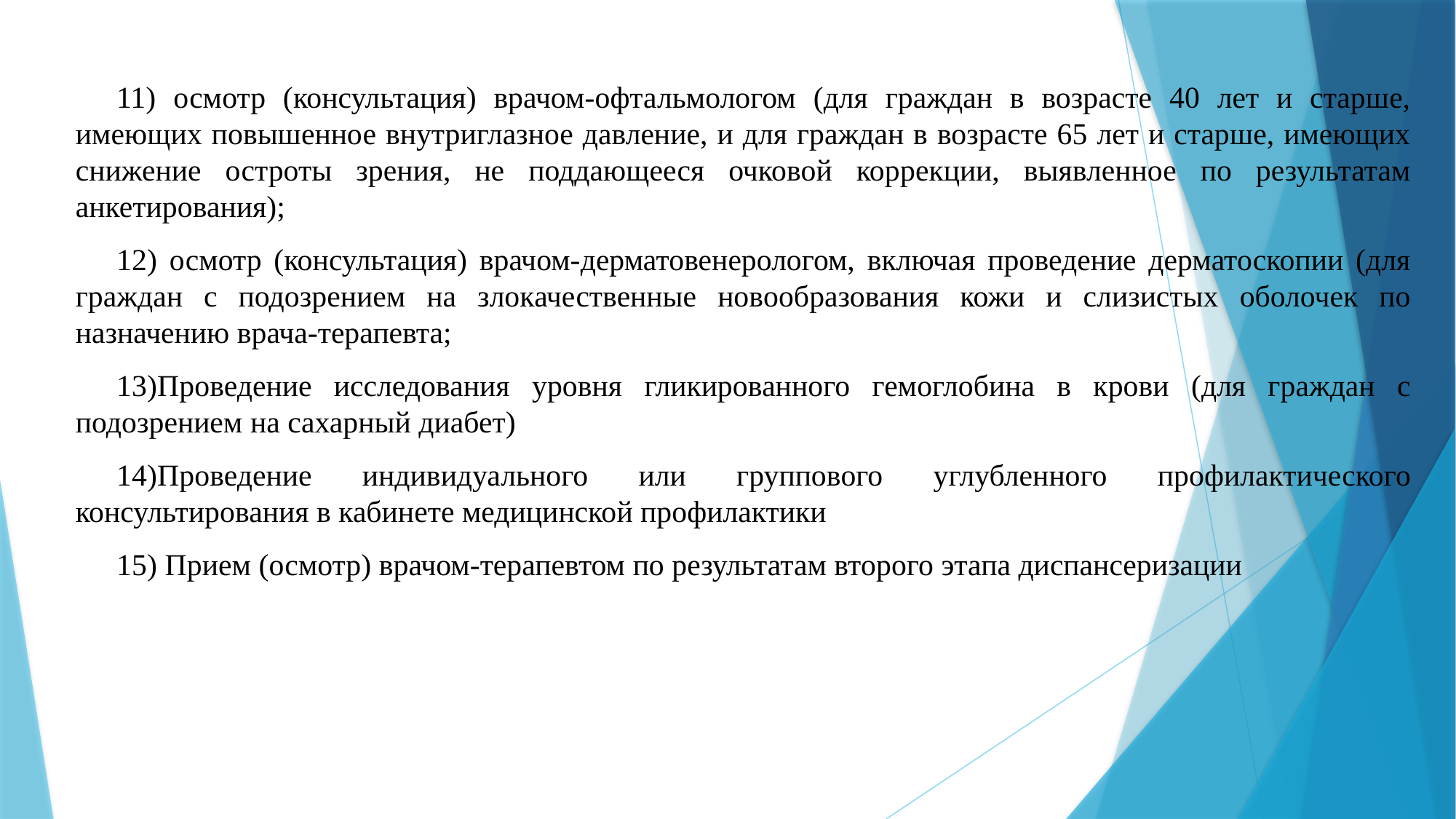

11) осмотр (консультация) врачом-офтальмологом (для граждан в возрасте 40 лет и старше, имеющих повышенное внутриглазное давление, и для граждан в возрасте 65 лет и старше, имеющих снижение остроты зрения, не поддающееся очковой коррекции, выявленное по результатам анкетирования);
12) осмотр (консультация) врачом-дерматовенерологом, включая проведение дерматоскопии (для граждан с подозрением на злокачественные новообразования кожи и слизистых оболочек по назначению врача-терапевта;
13)Проведение исследования уровня гликированного гемоглобина в крови (для граждан с подозрением на сахарный диабет)
14)Проведение индивидуального или группового углубленного профилактического консультирования в кабинете медицинской профилактики
15) Прием (осмотр) врачом-терапевтом по результатам второго этапа диспансеризации